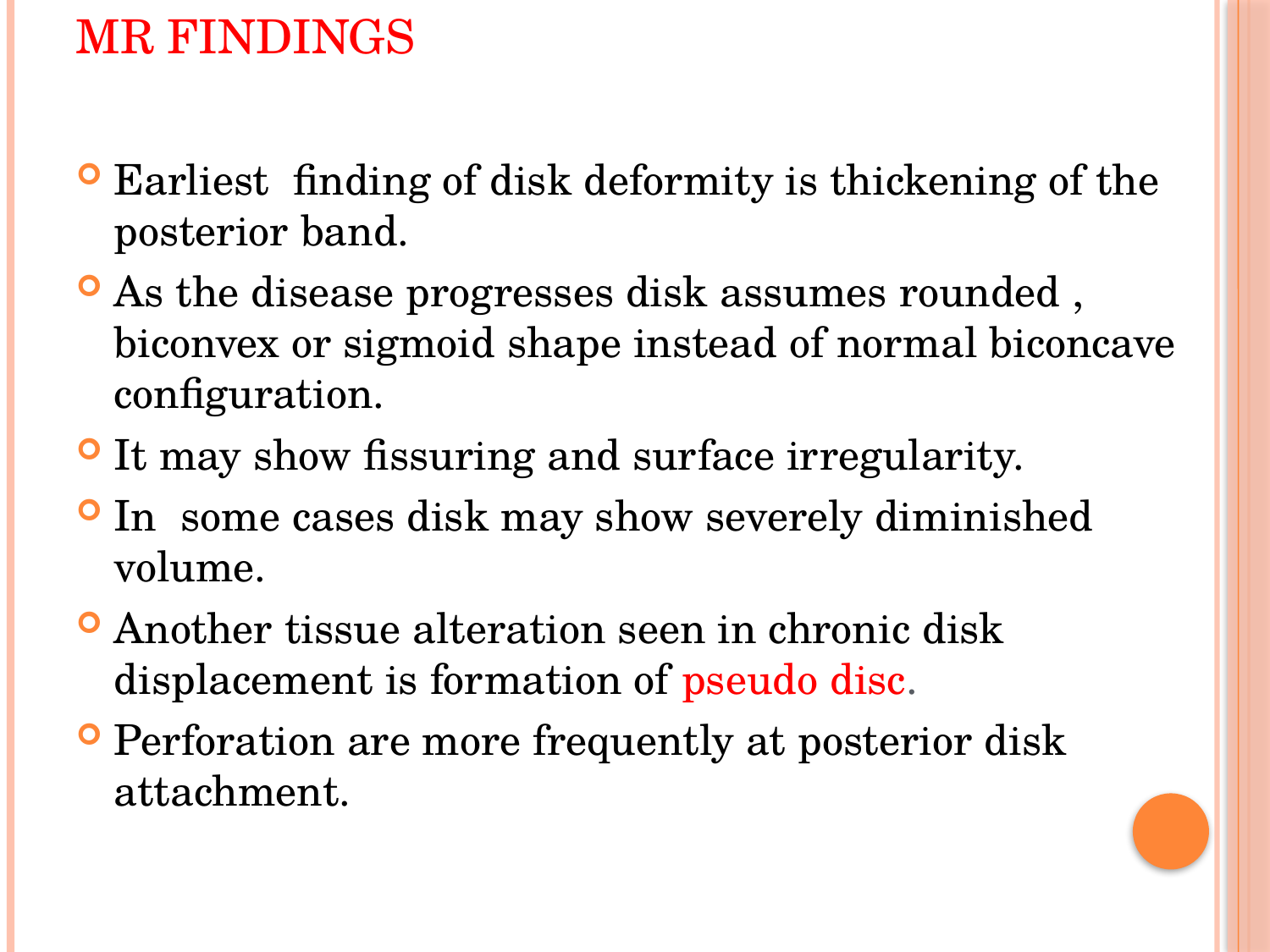

# MR FINDINGS
Earliest  finding of disk deformity is thickening of the posterior band.
As the disease progresses disk assumes rounded , biconvex or sigmoid shape instead of normal biconcave configuration.
It may show fissuring and surface irregularity.
In  some cases disk may show severely diminished volume.
Another tissue alteration seen in chronic disk displacement is formation of pseudo disc.
Perforation are more frequently at posterior disk attachment.